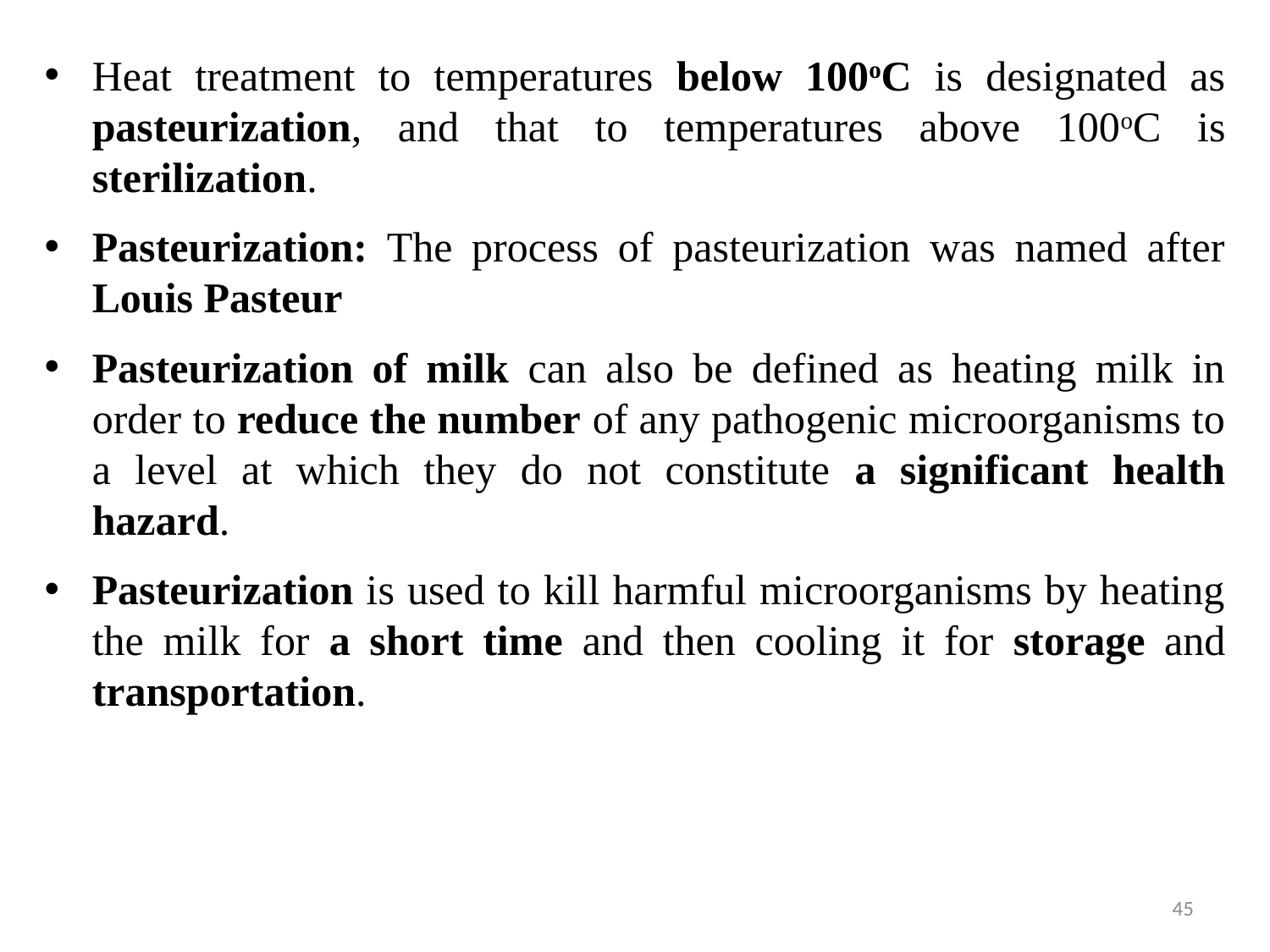

Heat treatment to temperatures below 100oC is designated as pasteurization, and that to temperatures above 100oC is sterilization.
Pasteurization: The process of pasteurization was named after Louis Pasteur
Pasteurization of milk can also be defined as heating milk in order to reduce the number of any pathogenic microorganisms to a level at which they do not constitute a significant health hazard.
Pasteurization is used to kill harmful microorganisms by heating the milk for a short time and then cooling it for storage and transportation.
45